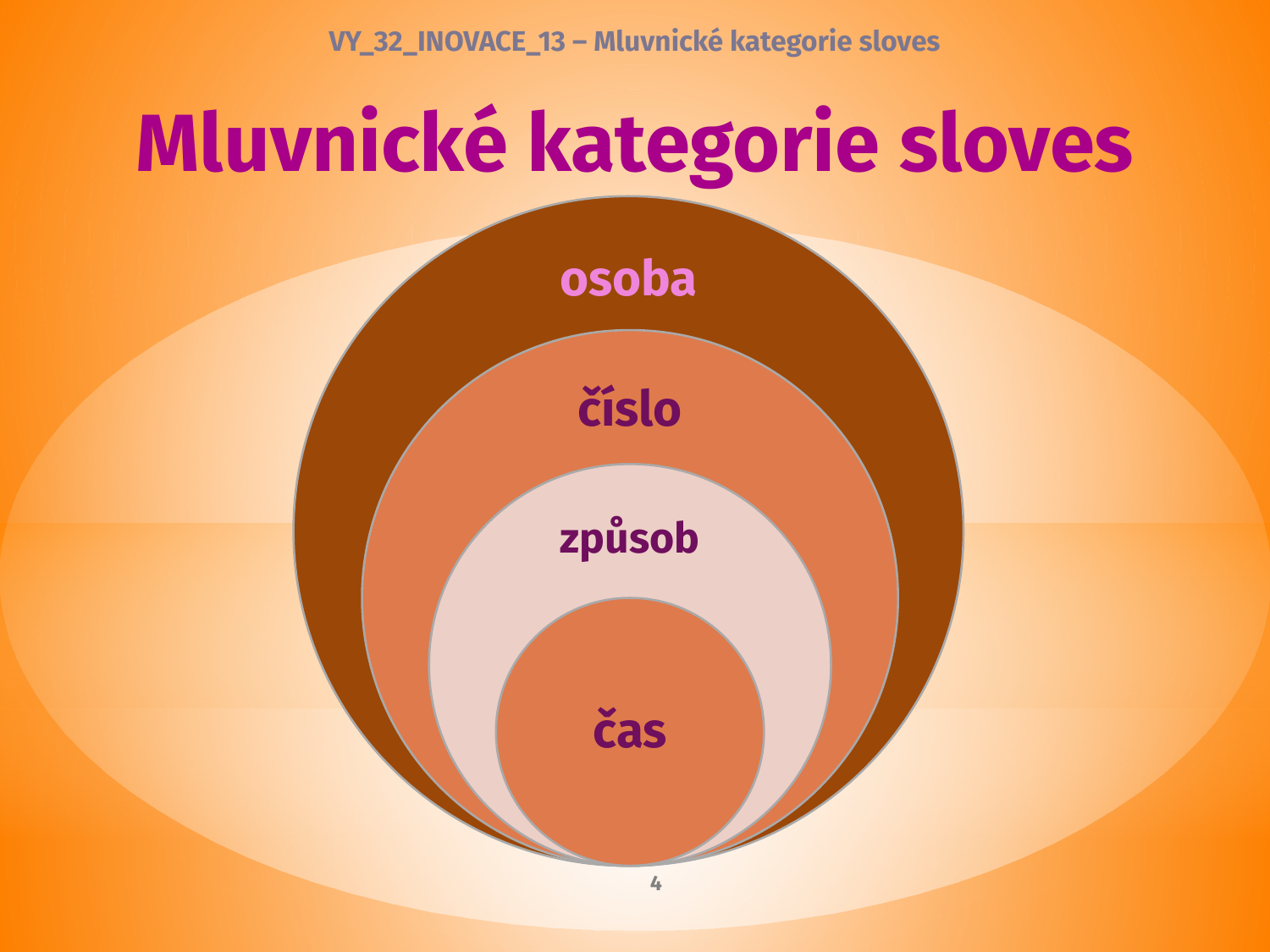

# VY_32_INOVACE_13 – Mluvnické kategorie sloves Mluvnické kategorie sloves
osoba
číslo
způsob
čas
4